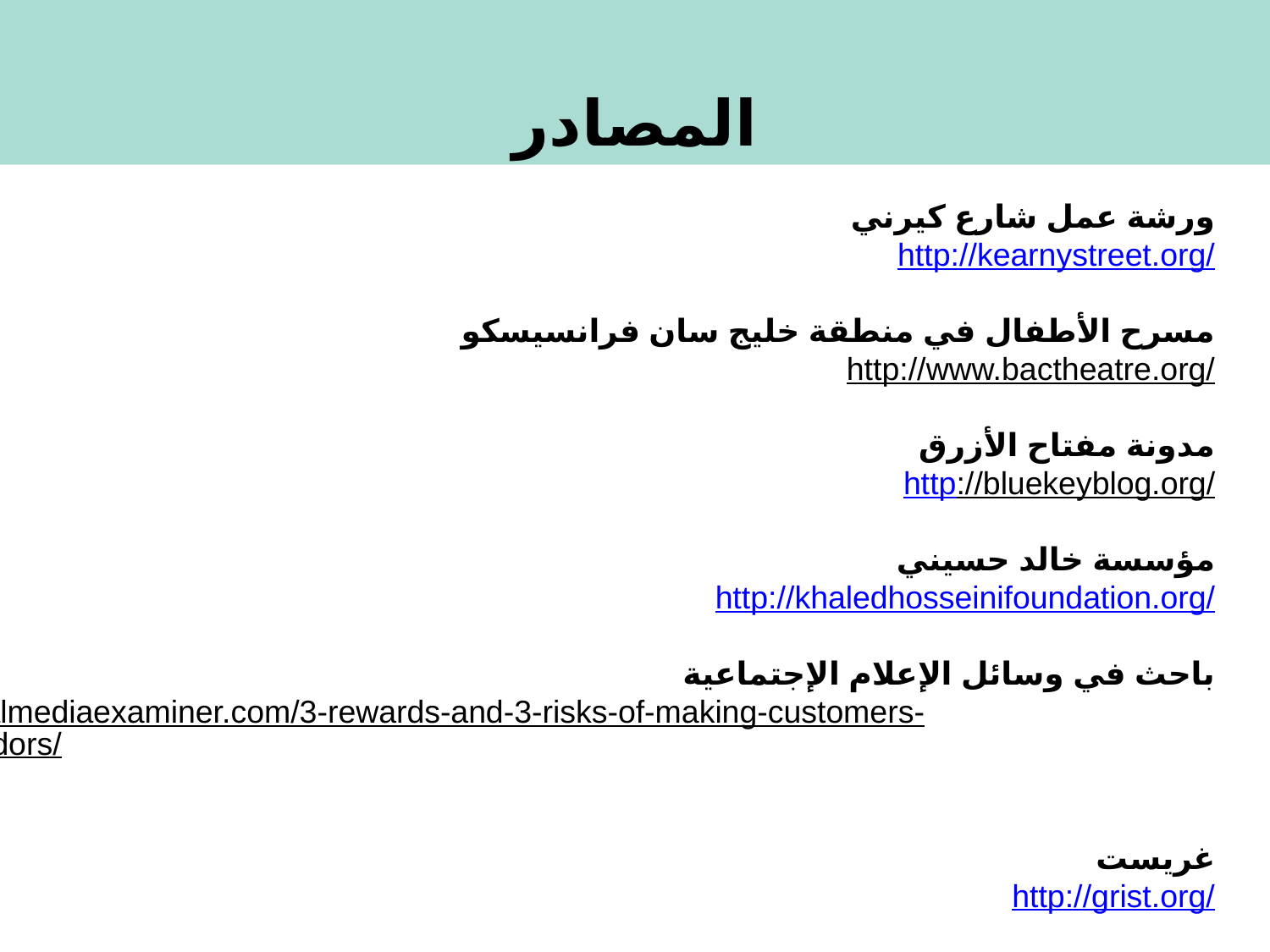

المصادر
ورشة عمل شارع كيرني
http://kearnystreet.org/

مسرح الأطفال في منطقة خليج سان فرانسيسكو
http://www.bactheatre.org/

مدونة مفتاح الأزرق
http://bluekeyblog.org/

مؤسسة خالد حسيني
http://khaledhosseinifoundation.org/

باحث في وسائل الإعلام الإجتماعية
http://www.socialmediaexaminer.com/3-rewards-and-3-risks-of-making-customers-brand-ambassadors/

غريست
http://grist.org/